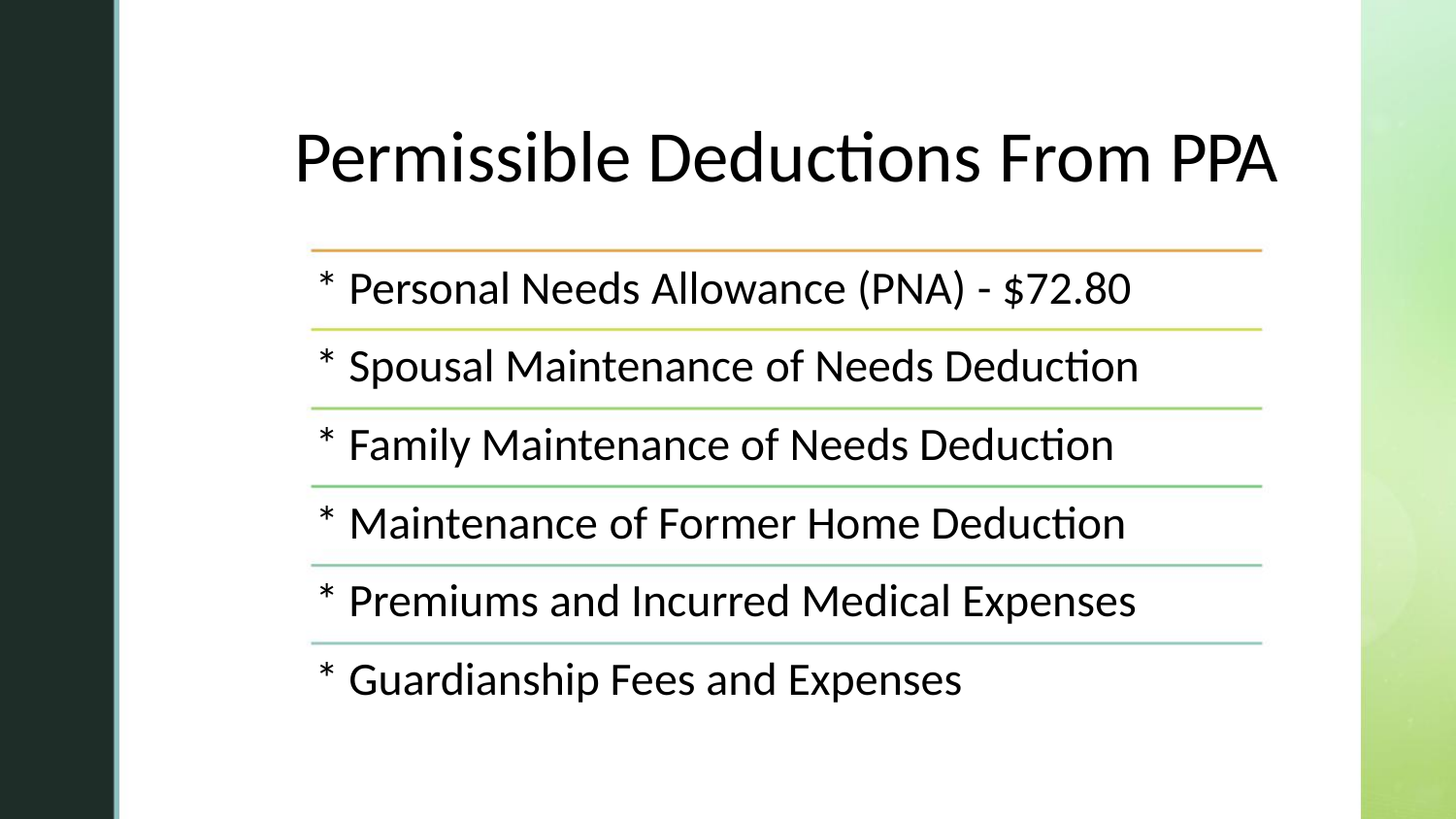

Permissible Deductions From PPA
* Personal Needs Allowance (PNA) - $72.80
* Spousal Maintenance of Needs Deduction
* Family Maintenance of Needs Deduction
* Maintenance of Former Home Deduction
* Premiums and Incurred Medical Expenses
* Guardianship Fees and Expenses